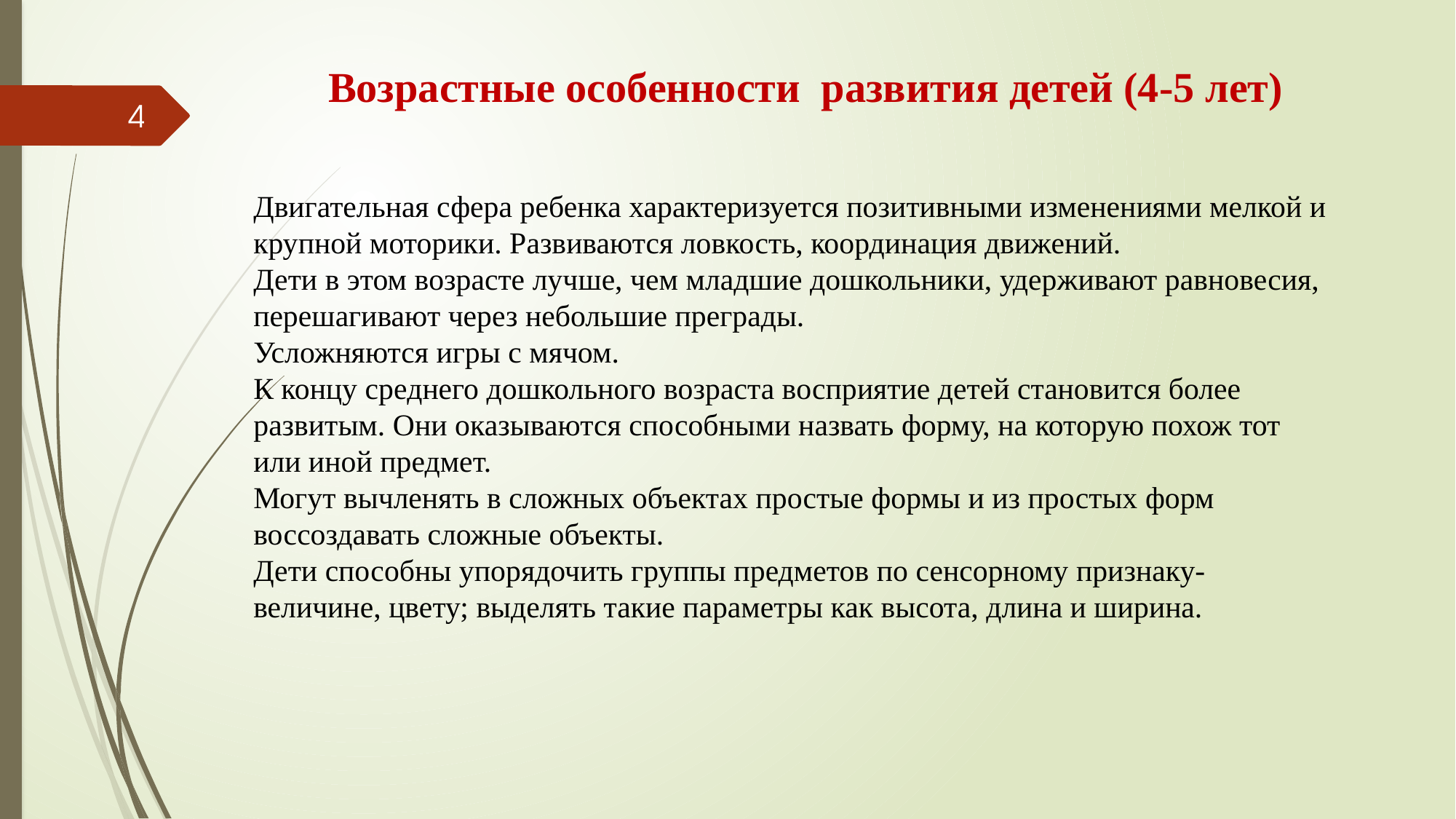

Возрастные особенности  развития детей (4-5 лет)

Двигательная сфера ребенка характеризуется позитивными изменениями мелкой и крупной моторики. Развиваются ловкость, координация движений.
Дети в этом возрасте лучше, чем младшие дошкольники, удерживают равновесия, перешагивают через небольшие преграды.
Усложняются игры с мячом.
К концу среднего дошкольного возраста восприятие детей становится более развитым. Они оказываются способными назвать форму, на которую похож тот или иной предмет.
Могут вычленять в сложных объектах простые формы и из простых форм воссоздавать сложные объекты.
Дети способны упорядочить группы предметов по сенсорному признаку-
величине, цвету; выделять такие параметры как высота, длина и ширина.

4